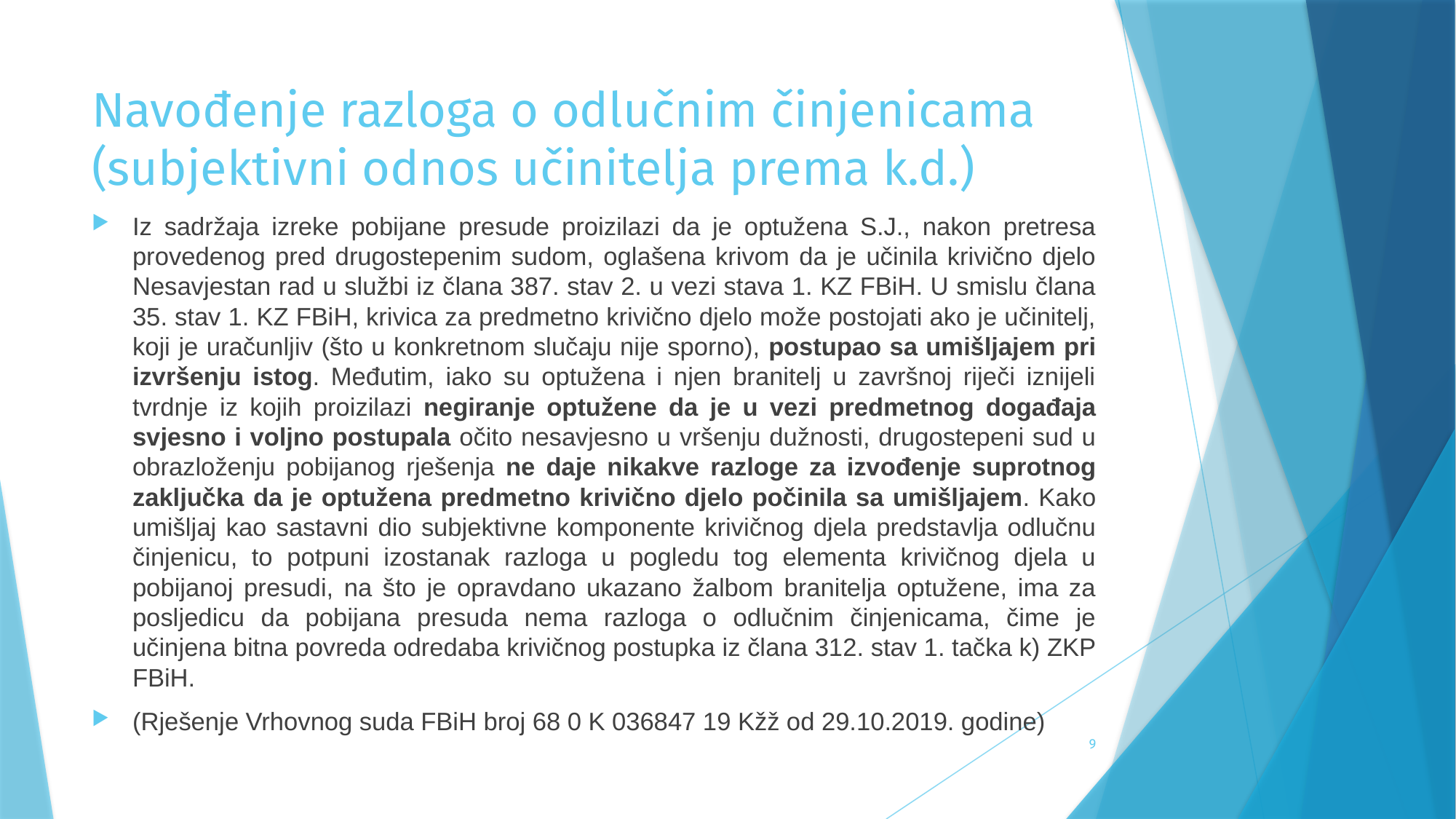

# Navođenje razloga o odlučnim činjenicama (subjektivni odnos učinitelja prema k.d.)
Iz sadržaja izreke pobijane presude proizilazi da je optužena S.J., nakon pretresa provedenog pred drugostepenim sudom, oglašena krivom da je učinila krivično djelo Nesavjestan rad u službi iz člana 387. stav 2. u vezi stava 1. KZ FBiH. U smislu člana 35. stav 1. KZ FBiH, krivica za predmetno krivično djelo može postojati ako je učinitelj, koji je uračunljiv (što u konkretnom slučaju nije sporno), postupao sa umišljajem pri izvršenju istog. Međutim, iako su optužena i njen branitelj u završnoj riječi iznijeli tvrdnje iz kojih proizilazi negiranje optužene da je u vezi predmetnog događaja svjesno i voljno postupala očito nesavjesno u vršenju dužnosti, drugostepeni sud u obrazloženju pobijanog rješenja ne daje nikakve razloge za izvođenje suprotnog zaključka da je optužena predmetno krivično djelo počinila sa umišljajem. Kako umišljaj kao sastavni dio subjektivne komponente krivičnog djela predstavlja odlučnu činjenicu, to potpuni izostanak razloga u pogledu tog elementa krivičnog djela u pobijanoj presudi, na što je opravdano ukazano žalbom branitelja optužene, ima za posljedicu da pobijana presuda nema razloga o odlučnim činjenicama, čime je učinjena bitna povreda odredaba krivičnog postupka iz člana 312. stav 1. tačka k) ZKP FBiH.
(Rješenje Vrhovnog suda FBiH broj 68 0 K 036847 19 Kžž od 29.10.2019. godine)

9